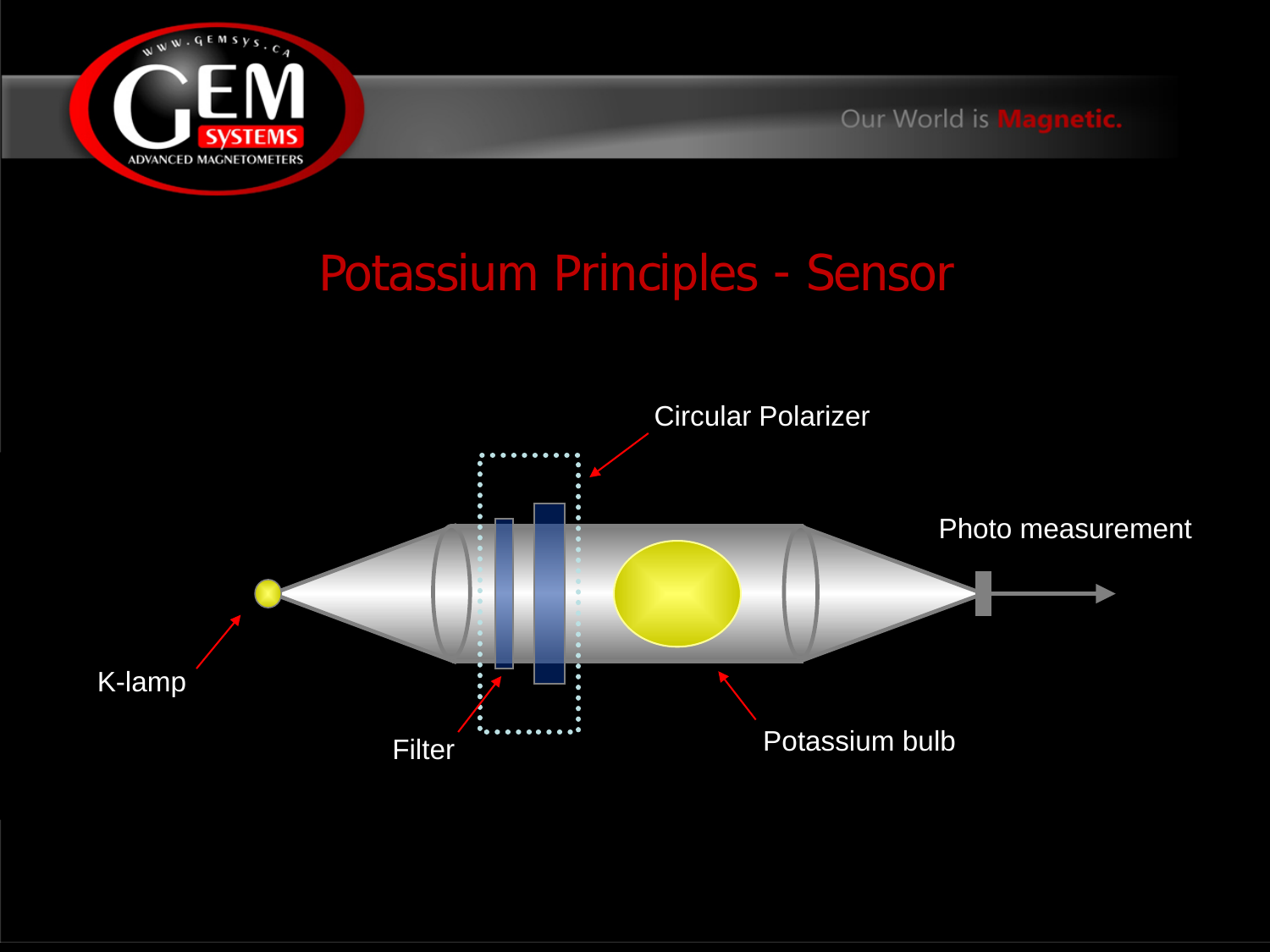

Potassium Principles - Sensor
Circular Polarizer

Photo measurement

K-lamp

Potassium bulb
Filter